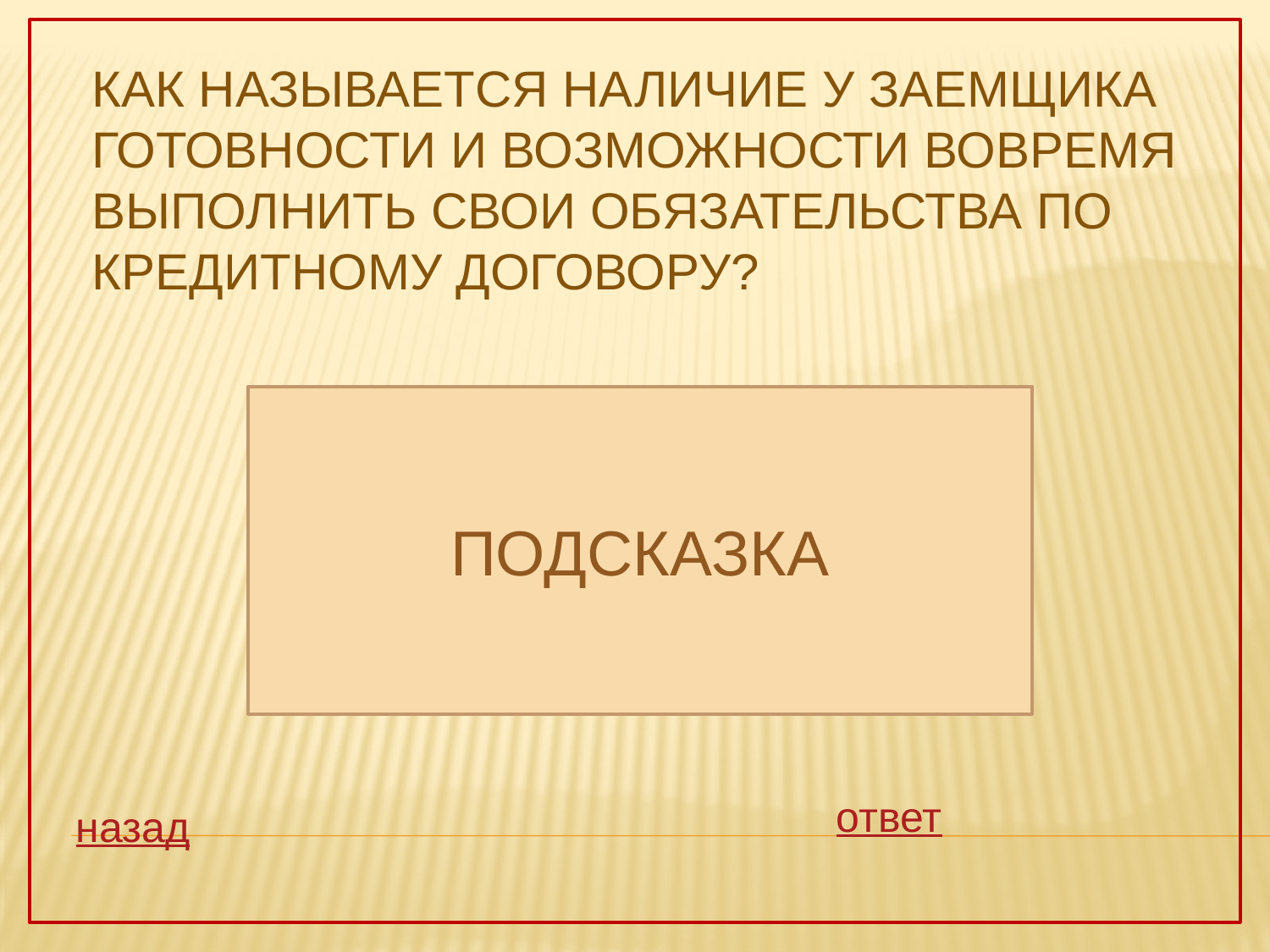

# Как называется наличие у заемщика готовности и возможности вовремя выполнить свои обязательства по кредитному договору?
ПОДСКАЗКА
Т.Е. ВЕРНУТЬ ОСНОВНУЮ СУММУ ЗАЙМА
И ВЫПЛАТИТЬ ПРОЦЕНТЫ ПО НЕМУ
ответ
назад